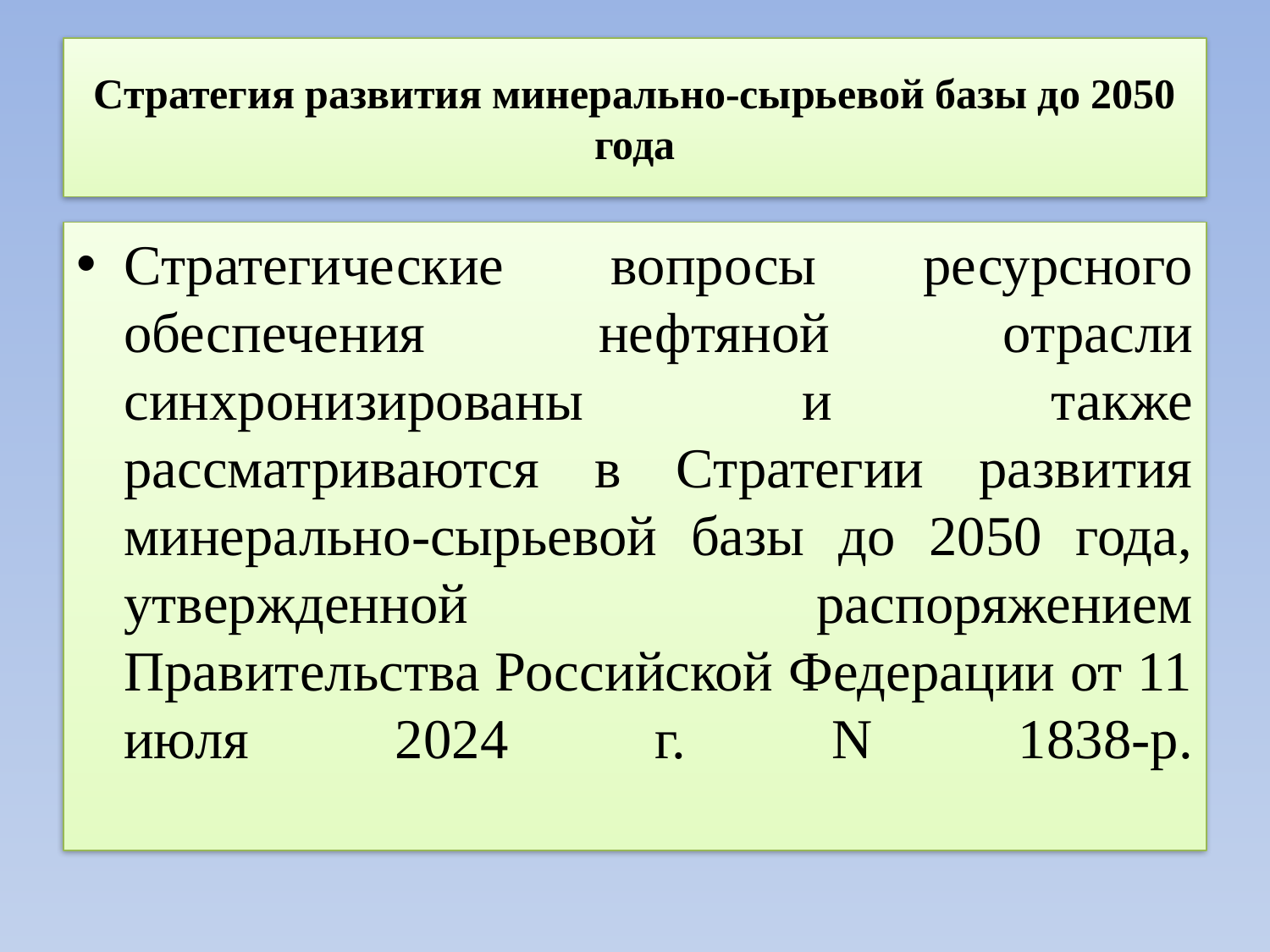

# Стратегия развития минерально-сырьевой базы до 2050 года
Стратегические вопросы ресурсного обеспечения нефтяной отрасли синхронизированы и также рассматриваются в Стратегии развития минерально-сырьевой базы до 2050 года, утвержденной распоряжением Правительства Российской Федерации от 11 июля 2024 г. N 1838-р.